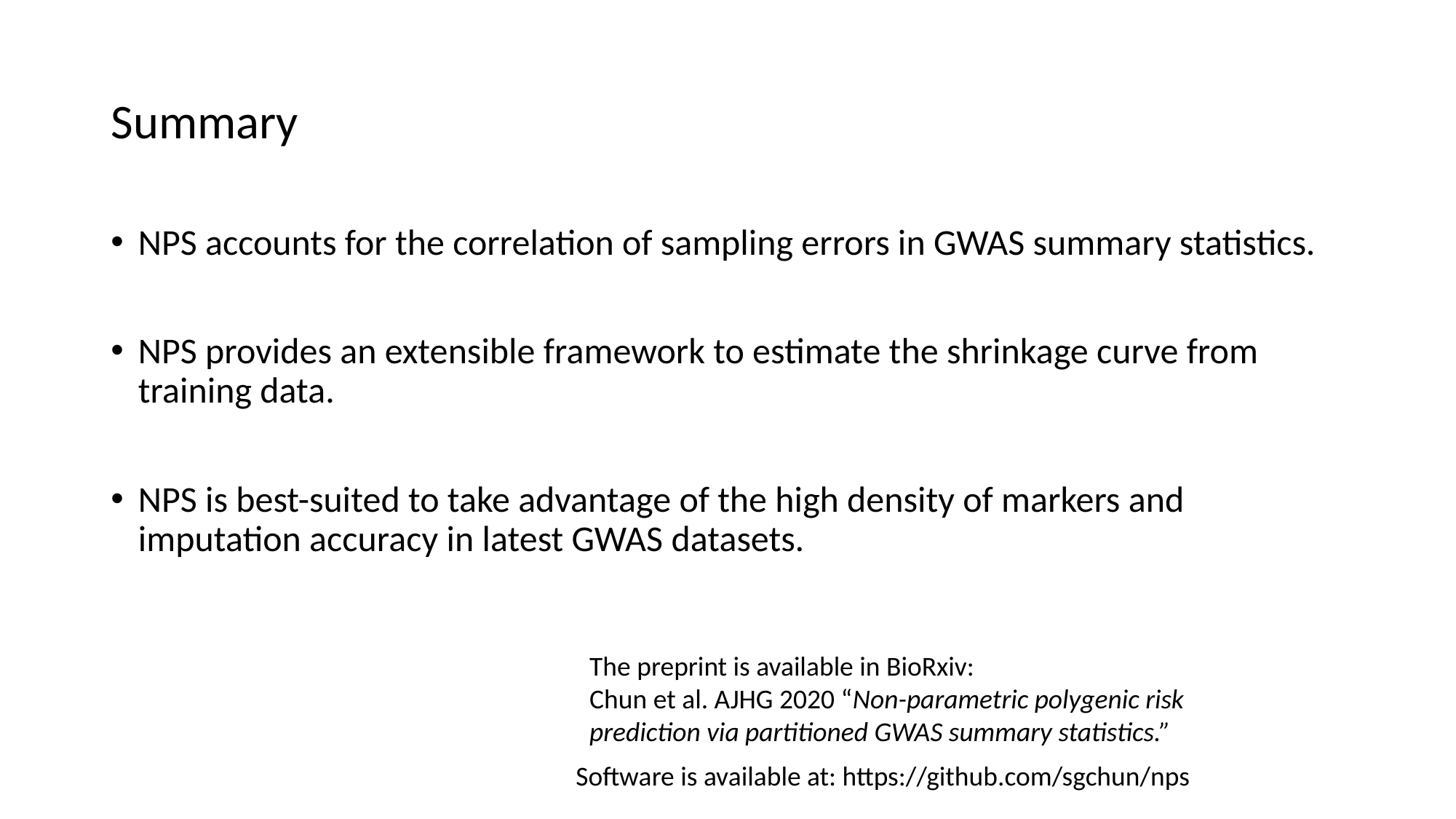

# Summary
NPS accounts for the correlation of sampling errors in GWAS summary statistics.

NPS provides an extensible framework to estimate the shrinkage curve from training data.

NPS is best-suited to take advantage of the high density of markers and imputation accuracy in latest GWAS datasets.
The preprint is available in BioRxiv:
Chun et al. AJHG 2020 “Non-parametric polygenic risk
prediction via partitioned GWAS summary statistics.”
Software is available at: https://github.com/sgchun/nps